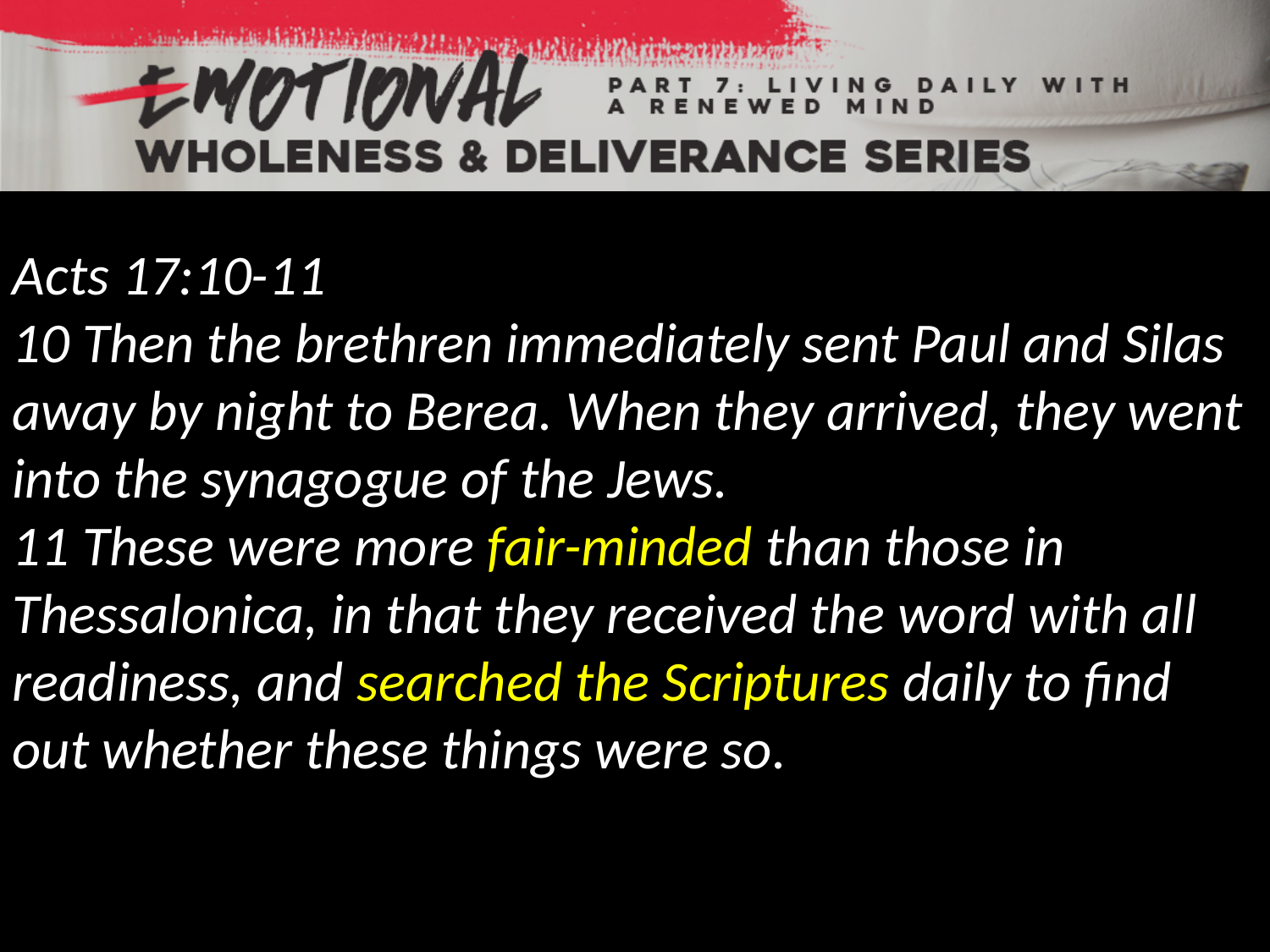

Acts 17:10-11
10 Then the brethren immediately sent Paul and Silas away by night to Berea. When they arrived, they went into the synagogue of the Jews.
11 These were more fair-minded than those in Thessalonica, in that they received the word with all readiness, and searched the Scriptures daily to find out whether these things were so.